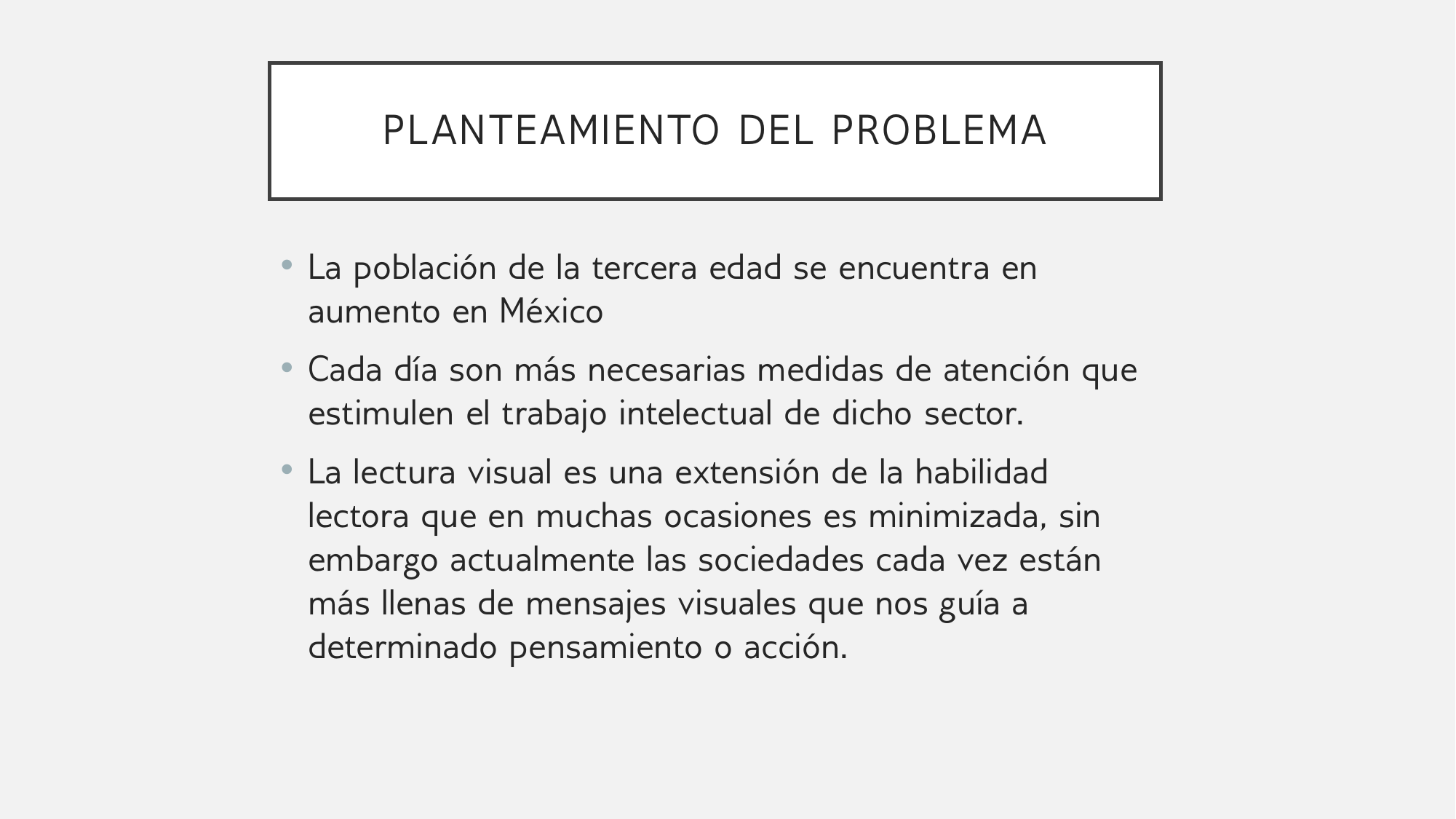

# Planteamiento del problema
La población de la tercera edad se encuentra en aumento en México
Cada día son más necesarias medidas de atención que estimulen el trabajo intelectual de dicho sector.
La lectura visual es una extensión de la habilidad lectora que en muchas ocasiones es minimizada, sin embargo actualmente las sociedades cada vez están más llenas de mensajes visuales que nos guía a determinado pensamiento o acción.